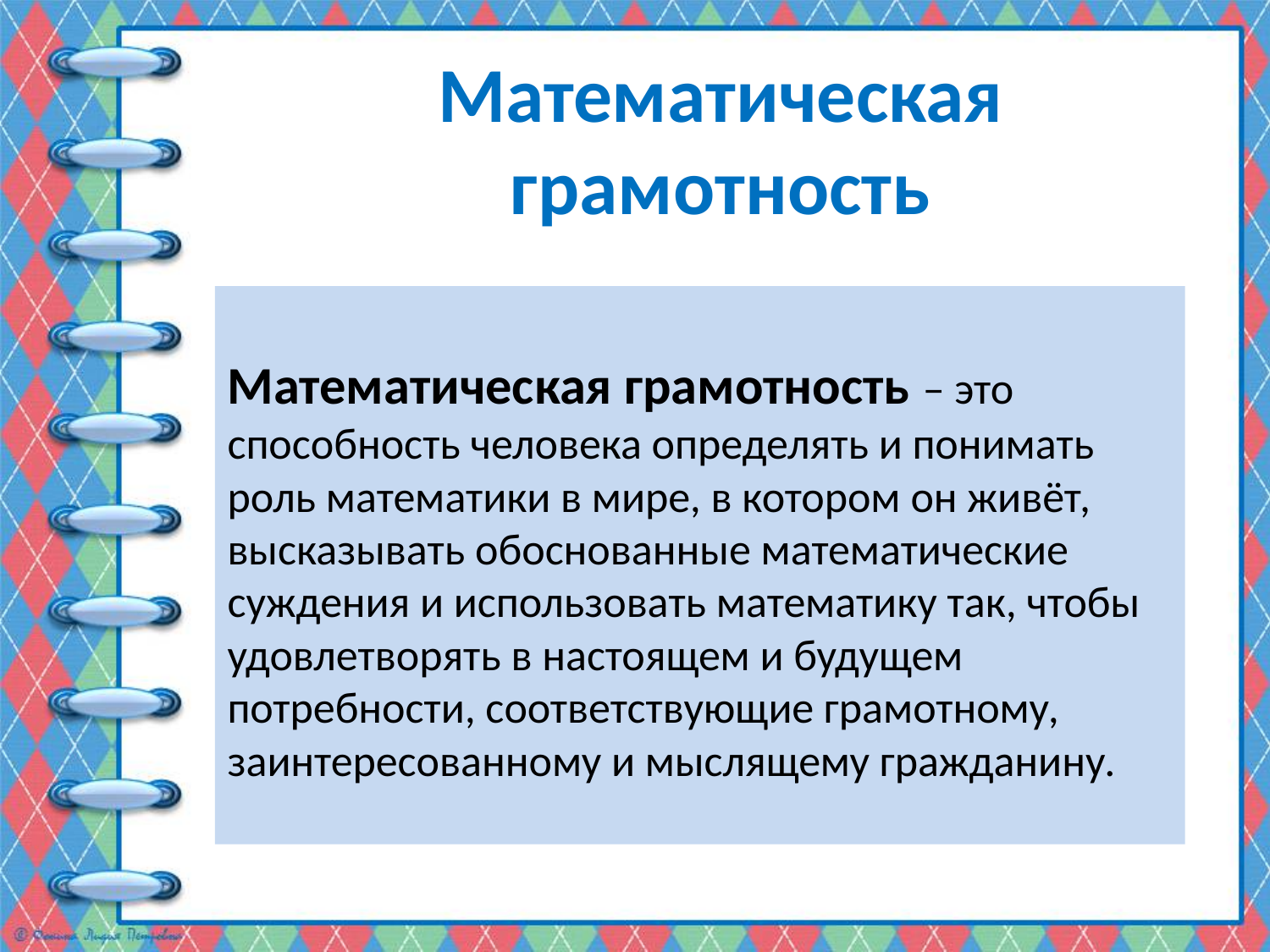

# Математическая грамотность

Математическая грамотность – это способность человека определять и понимать роль математики в мире, в котором он живёт, высказывать обоснованные математические суждения и использовать математику так, чтобы удовлетворять в настоящем и будущем потребности, соответствующие грамотному, заинтересованному и мыслящему гражданину.